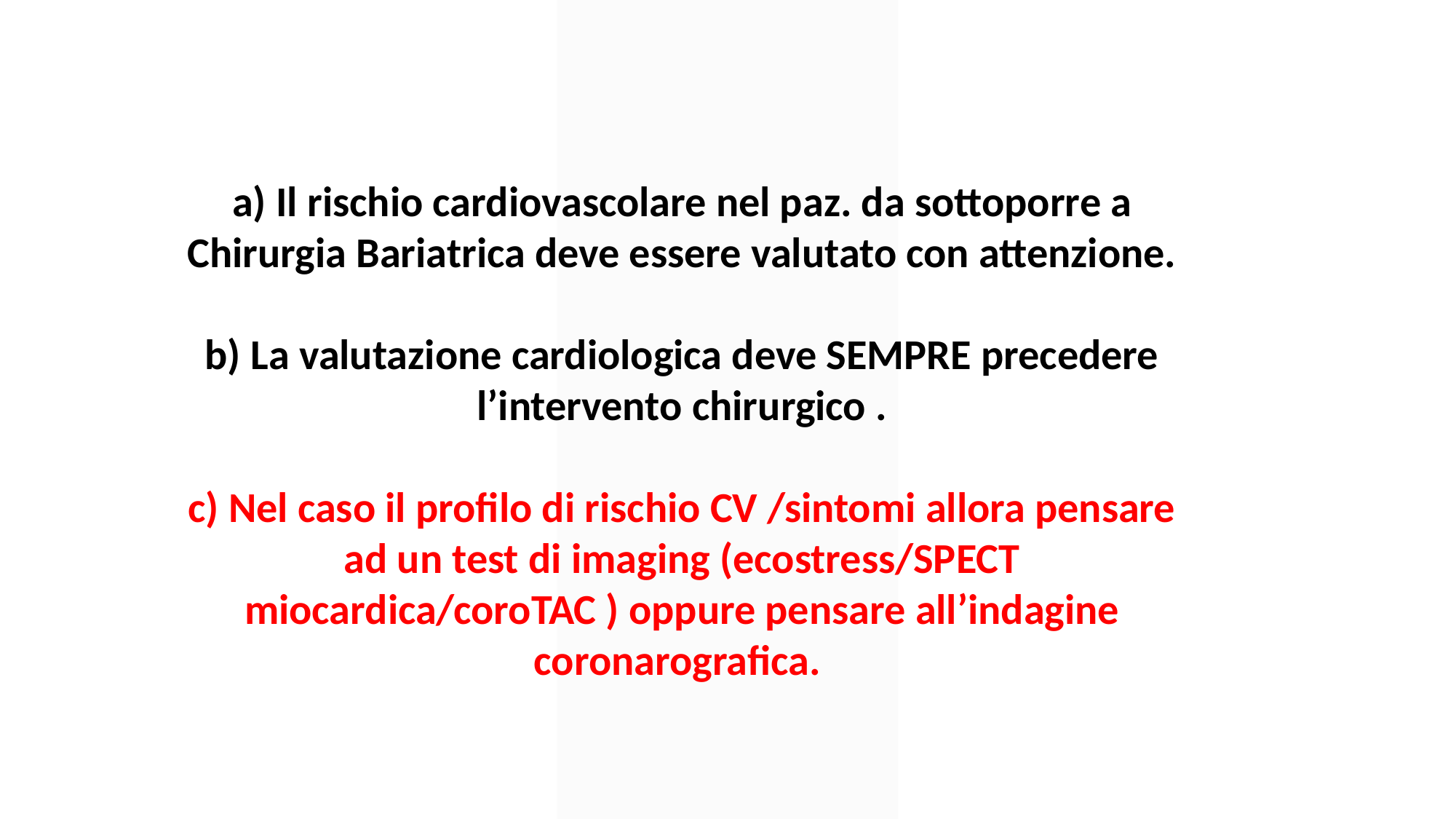

a) Il rischio cardiovascolare nel paz. da sottoporre a Chirurgia Bariatrica deve essere valutato con attenzione.

b) La valutazione cardiologica deve SEMPRE precedere l’intervento chirurgico .

c) Nel caso il profilo di rischio CV /sintomi allora pensare ad un test di imaging (ecostress/SPECT miocardica/coroTAC ) oppure pensare all’indagine coronarografica.